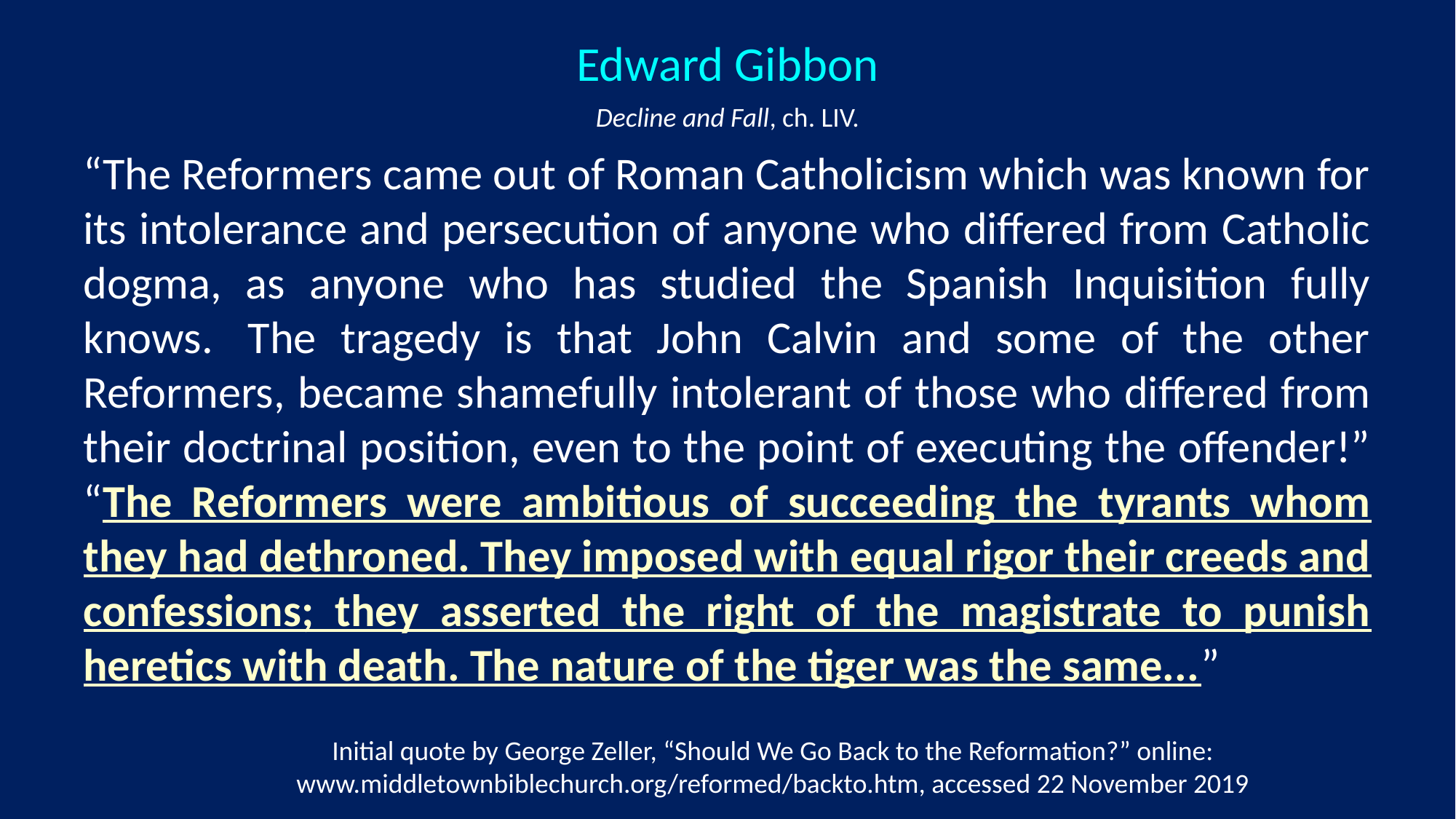

Edward Gibbon
Decline and Fall, ch. LIV.
“The Reformers came out of Roman Catholicism which was known for its intolerance and persecution of anyone who differed from Catholic dogma, as anyone who has studied the Spanish Inquisition fully knows.  The tragedy is that John Calvin and some of the other Reformers, became shamefully intolerant of those who differed from their doctrinal position, even to the point of executing the offender!” “The Reformers were ambitious of succeeding the tyrants whom they had dethroned. They imposed with equal rigor their creeds and confessions; they asserted the right of the magistrate to punish heretics with death. The nature of the tiger was the same...”
Initial quote by George Zeller, “Should We Go Back to the Reformation?” online: www.middletownbiblechurch.org/reformed/backto.htm, accessed 22 November 2019